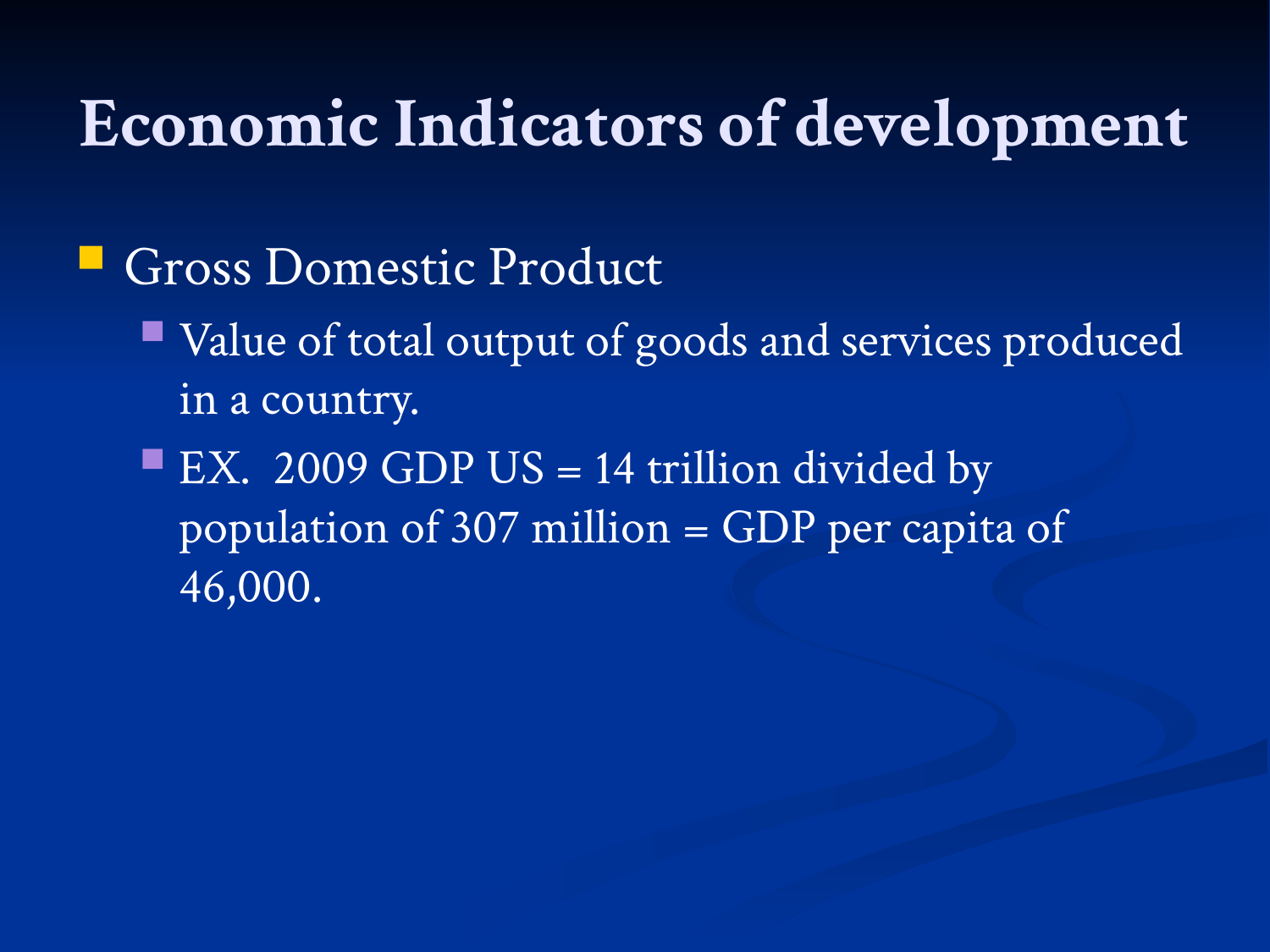

# Economic Indicators of development
Gross Domestic Product
Value of total output of goods and services produced in a country.
EX.  2009 GDP US = 14 trillion divided by population of 307 million = GDP per capita of 46,000.